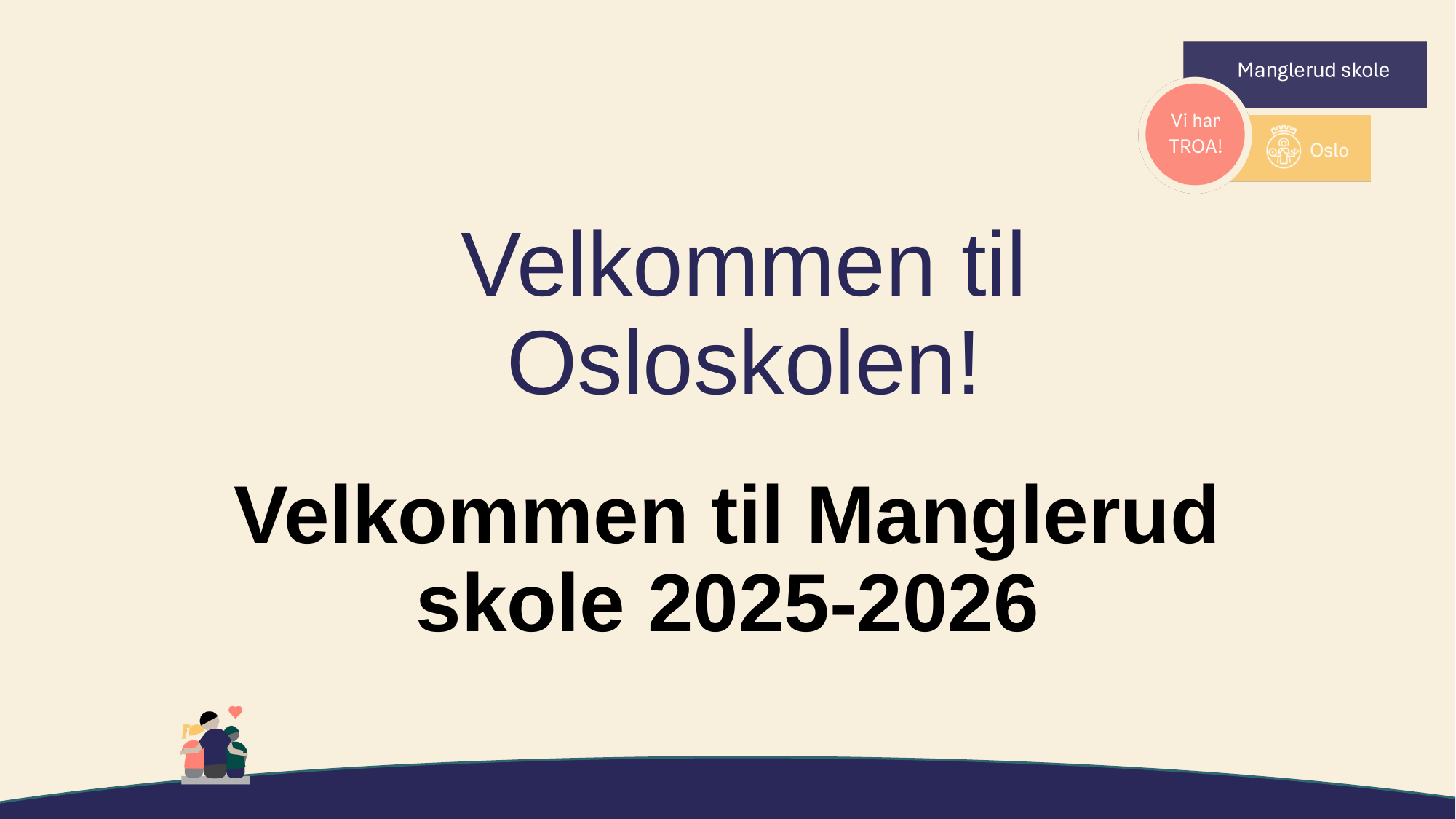

# Velkommen til Osloskolen!
Velkommen til Manglerud skole 2025-2026